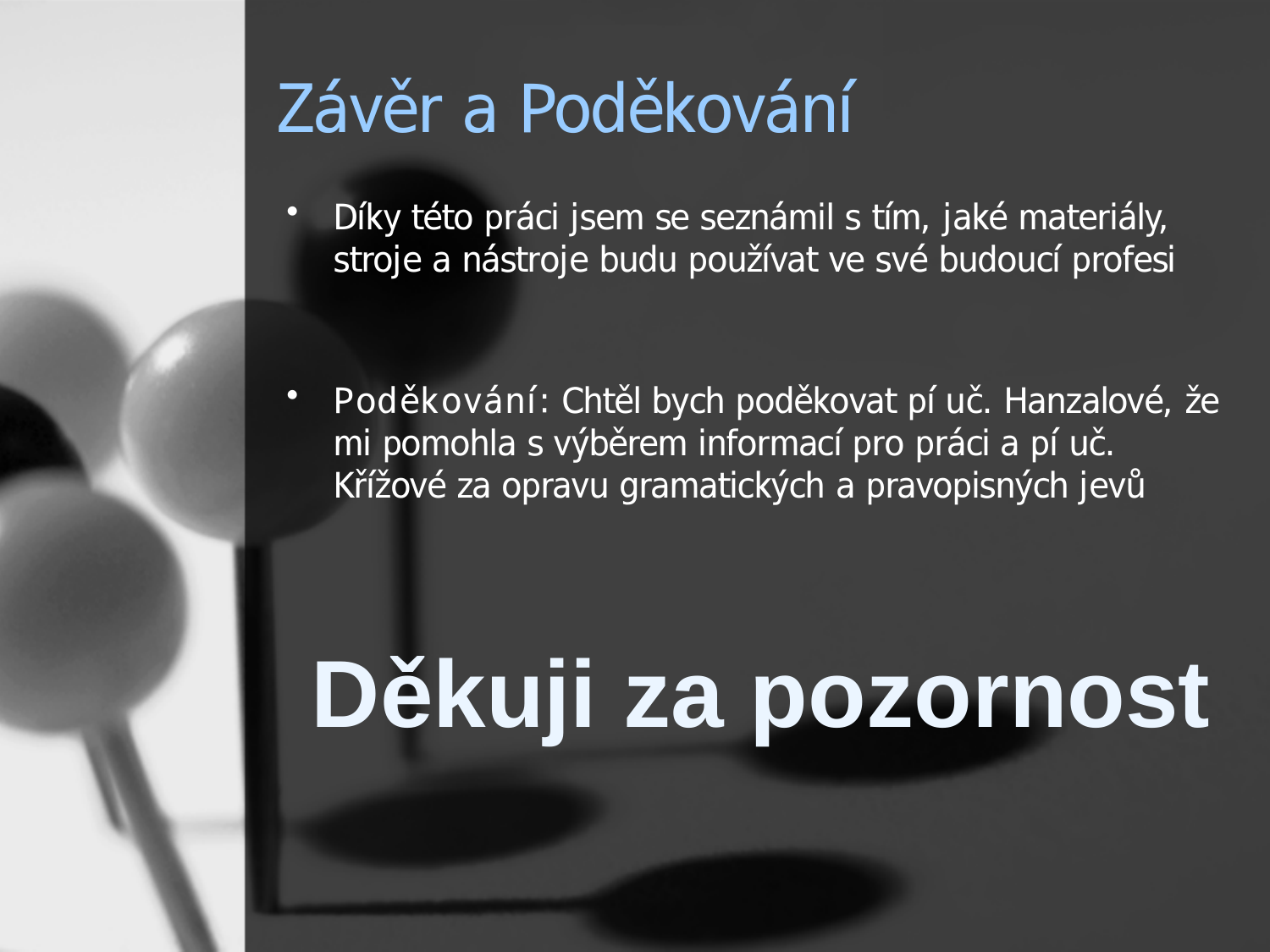

# Závěr a Poděkování
Díky této práci jsem se seznámil s tím, jaké materiály, stroje a nástroje budu používat ve své budoucí profesi

Poděkování: Chtěl bych poděkovat pí uč. Hanzalové, že mi pomohla s výběrem informací pro práci a pí uč. Křížové za opravu gramatických a pravopisných jevů

Děkuji za pozornost